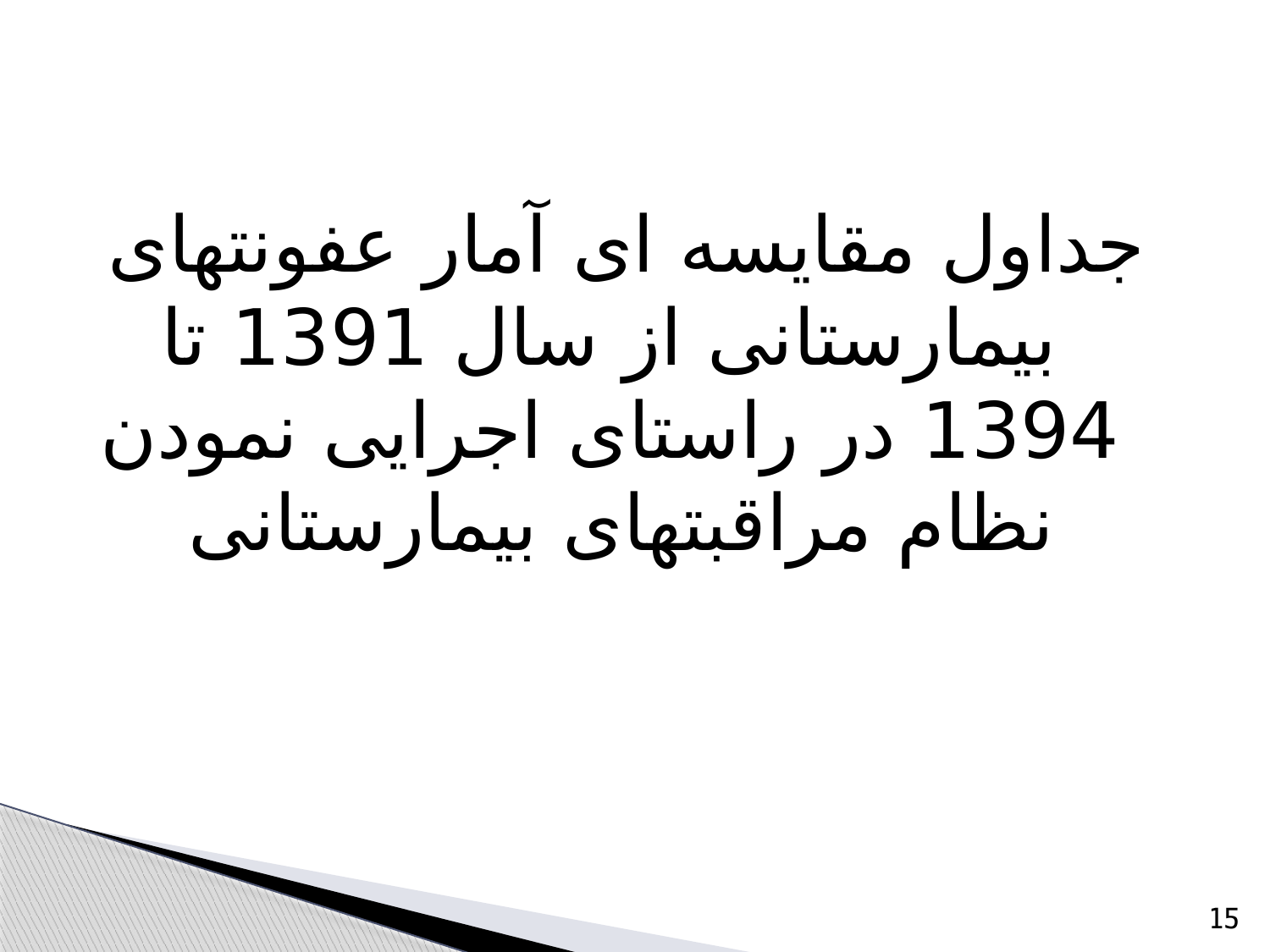

جداول مقایسه ای آمار عفونتهای بیمارستانی از سال 1391 تا 1394 در راستای اجرایی نمودن نظام مراقبتهای بیمارستانی

15